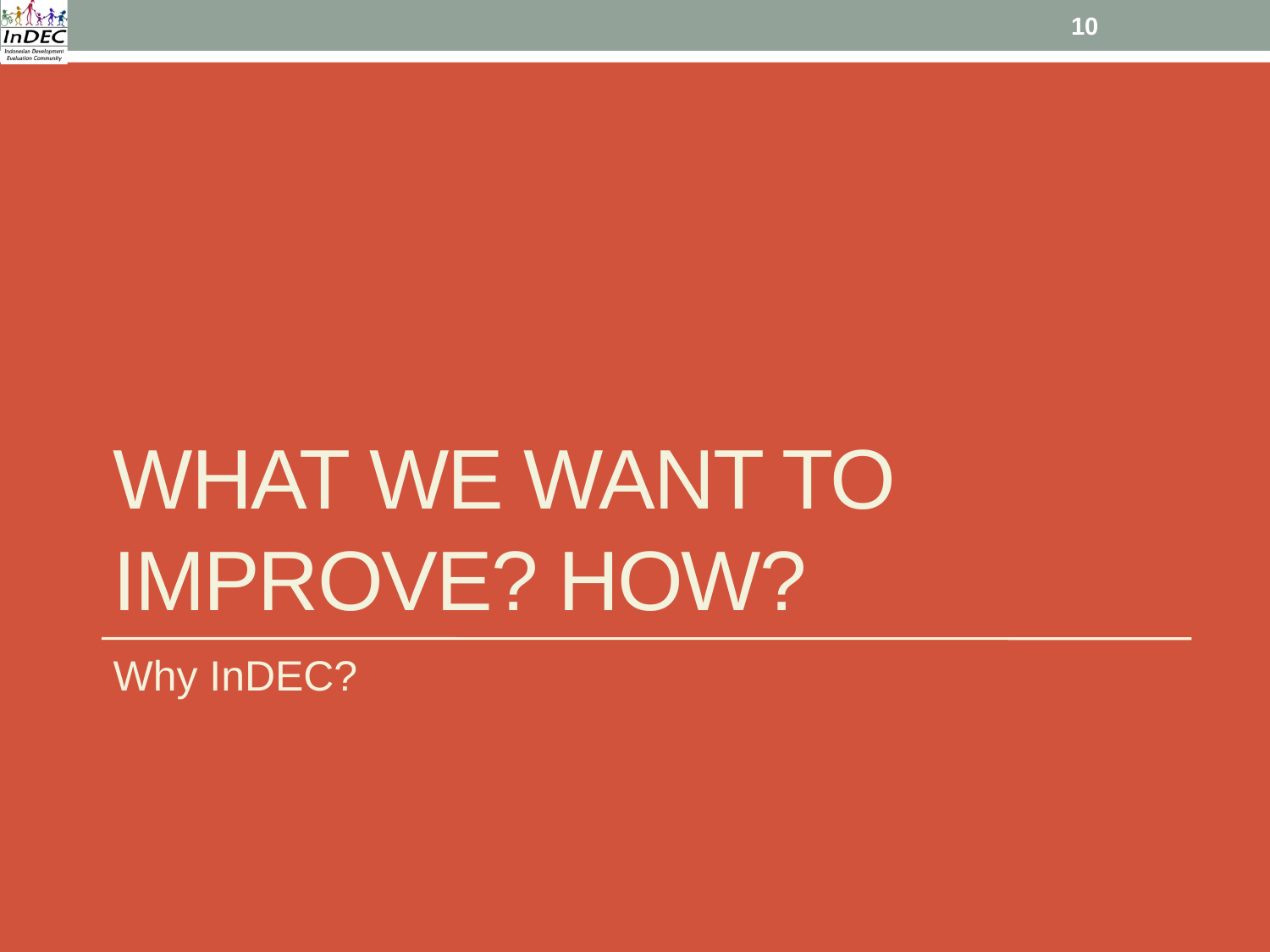

10
# WHAT WE WANT TO IMPROVE? HOW?
Why InDEC?